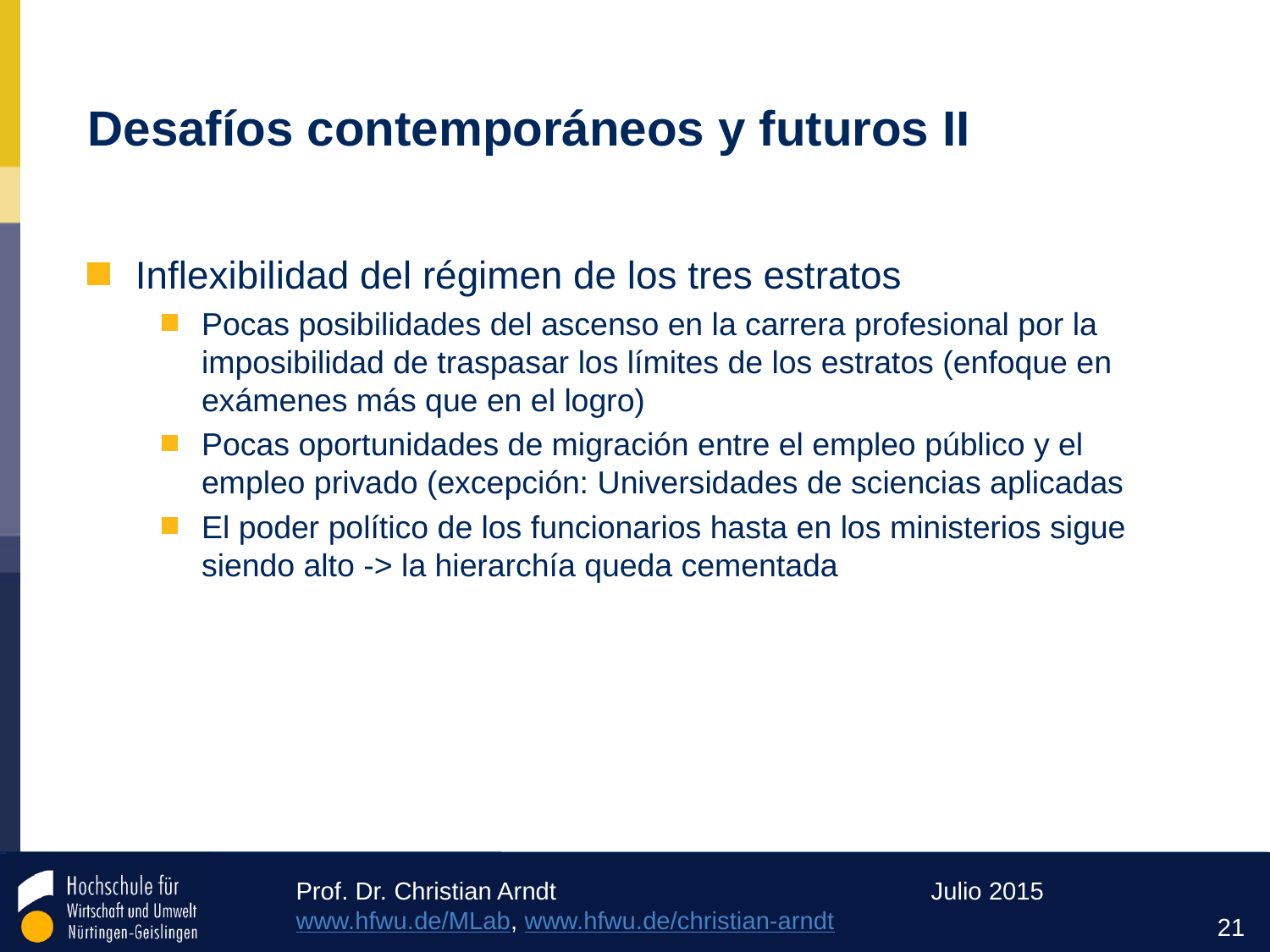

# Desafíos contemporáneos y futuros II
Inflexibilidad del régimen de los tres estratos
Pocas posibilidades del ascenso en la carrera profesional por la imposibilidad de traspasar los límites de los estratos (enfoque en exámenes más que en el logro)
Pocas oportunidades de migración entre el empleo público y el empleo privado (excepción: Universidades de sciencias aplicadas
El poder político de los funcionarios hasta en los ministerios sigue siendo alto -> la hierarchía queda cementada

21